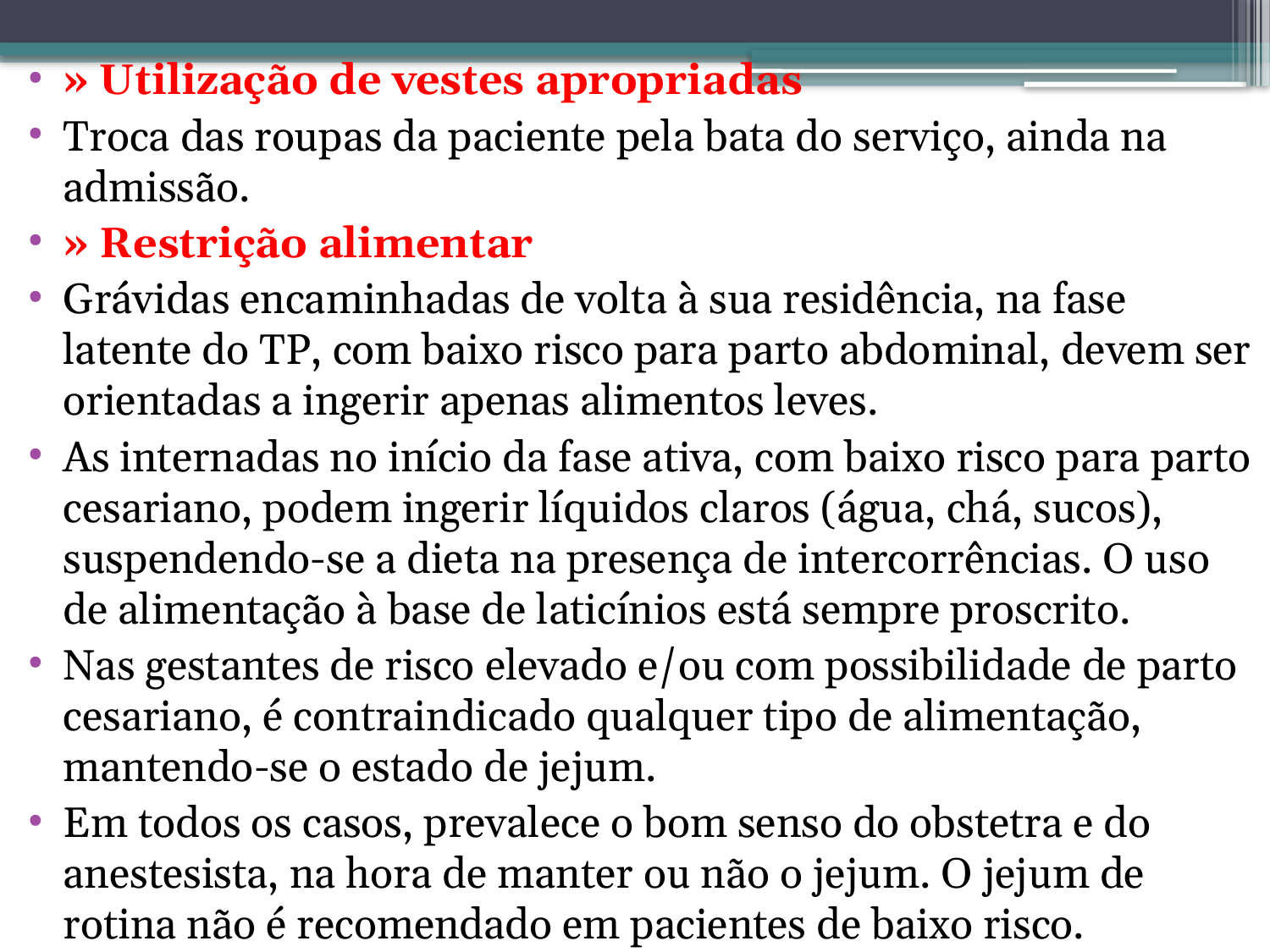

» Utilização de vestes apropriadas
Troca das roupas da paciente pela bata do serviço, ainda na admissão.
» Restrição alimentar
Grávidas encaminhadas de volta à sua residência, na fase latente do TP, com baixo risco para parto abdominal, devem ser orientadas a ingerir apenas alimentos leves.
As internadas no início da fase ativa, com baixo risco para parto cesariano, podem ingerir líquidos claros (água, chá, sucos), suspendendo-se a dieta na presença de intercorrências. O uso de alimentação à base de laticínios está sempre proscrito.
Nas gestantes de risco elevado e/ou com possibilidade de parto cesariano, é contraindicado qualquer tipo de alimentação, mantendo-se o estado de jejum.
Em todos os casos, prevalece o bom senso do obstetra e do anestesista, na hora de manter ou não o jejum. O jejum de rotina não é recomendado em pacientes de baixo risco.
#